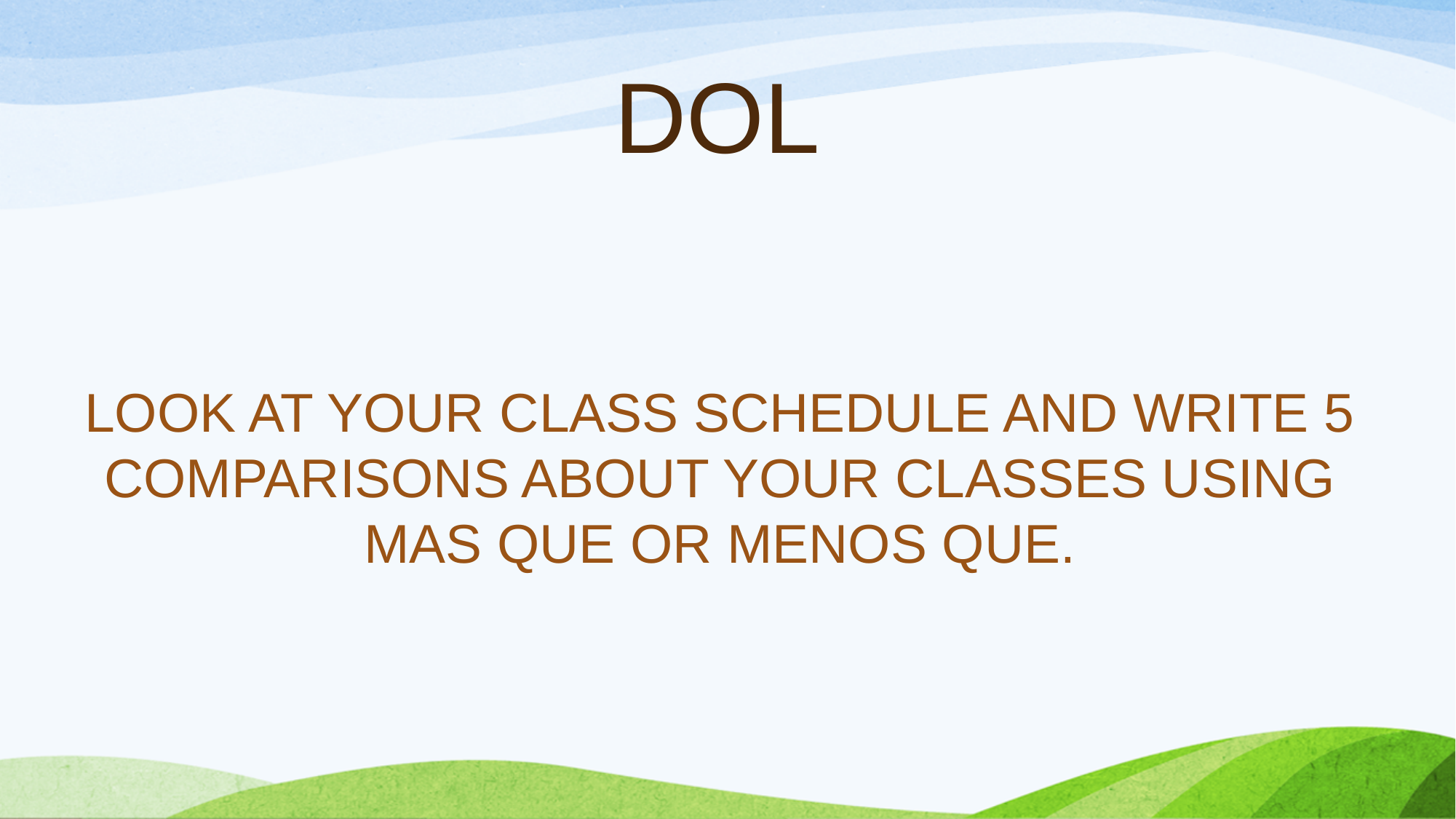

# DOL

LOOK AT YOUR CLASS SCHEDULE AND WRITE 5 COMPARISONS ABOUT YOUR CLASSES USING MAS QUE OR MENOS QUE.